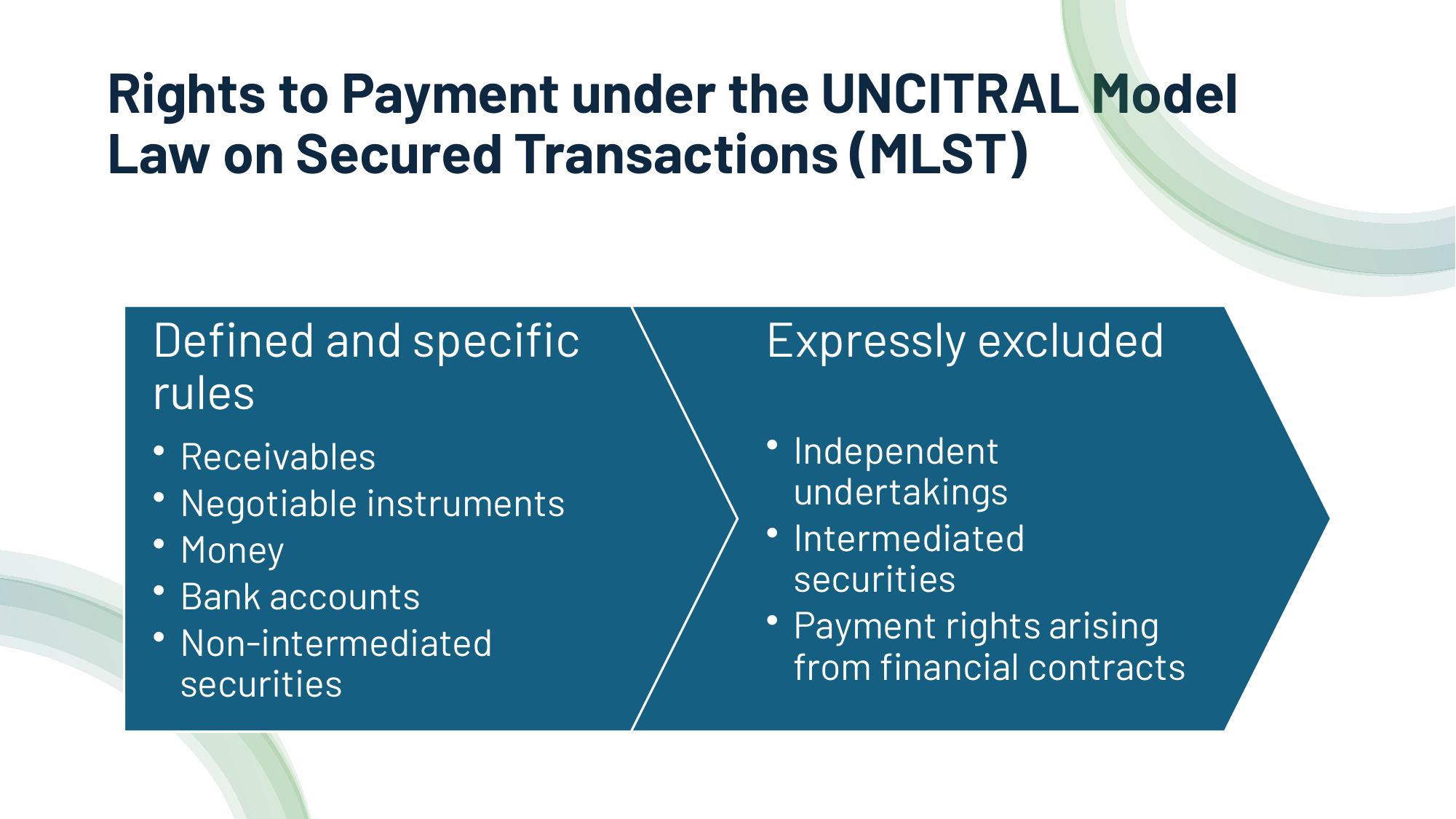

# Rights to Payment under the UNCITRAL Model Law on Secured Transactions (MLST)
Defined and specific rules
Receivables
Negotiable instruments
Money
Bank accounts
Non-intermediated securities
Expressly excluded

Independent undertakings
Intermediated securities
Payment rights arising from financial contracts